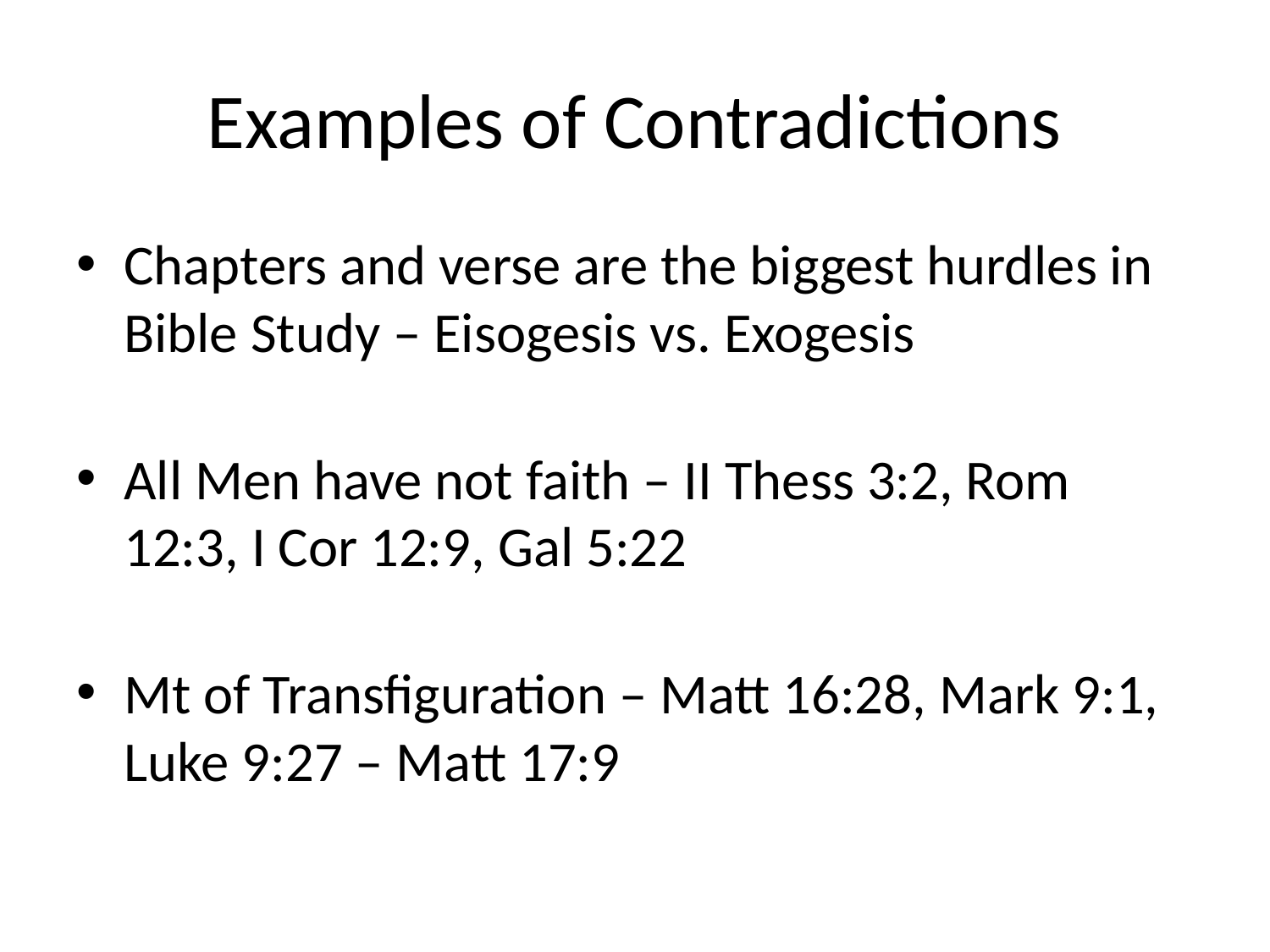

# Examples of Contradictions
Chapters and verse are the biggest hurdles in Bible Study – Eisogesis vs. Exogesis
All Men have not faith – II Thess 3:2, Rom 12:3, I Cor 12:9, Gal 5:22
Mt of Transfiguration – Matt 16:28, Mark 9:1, Luke 9:27 – Matt 17:9